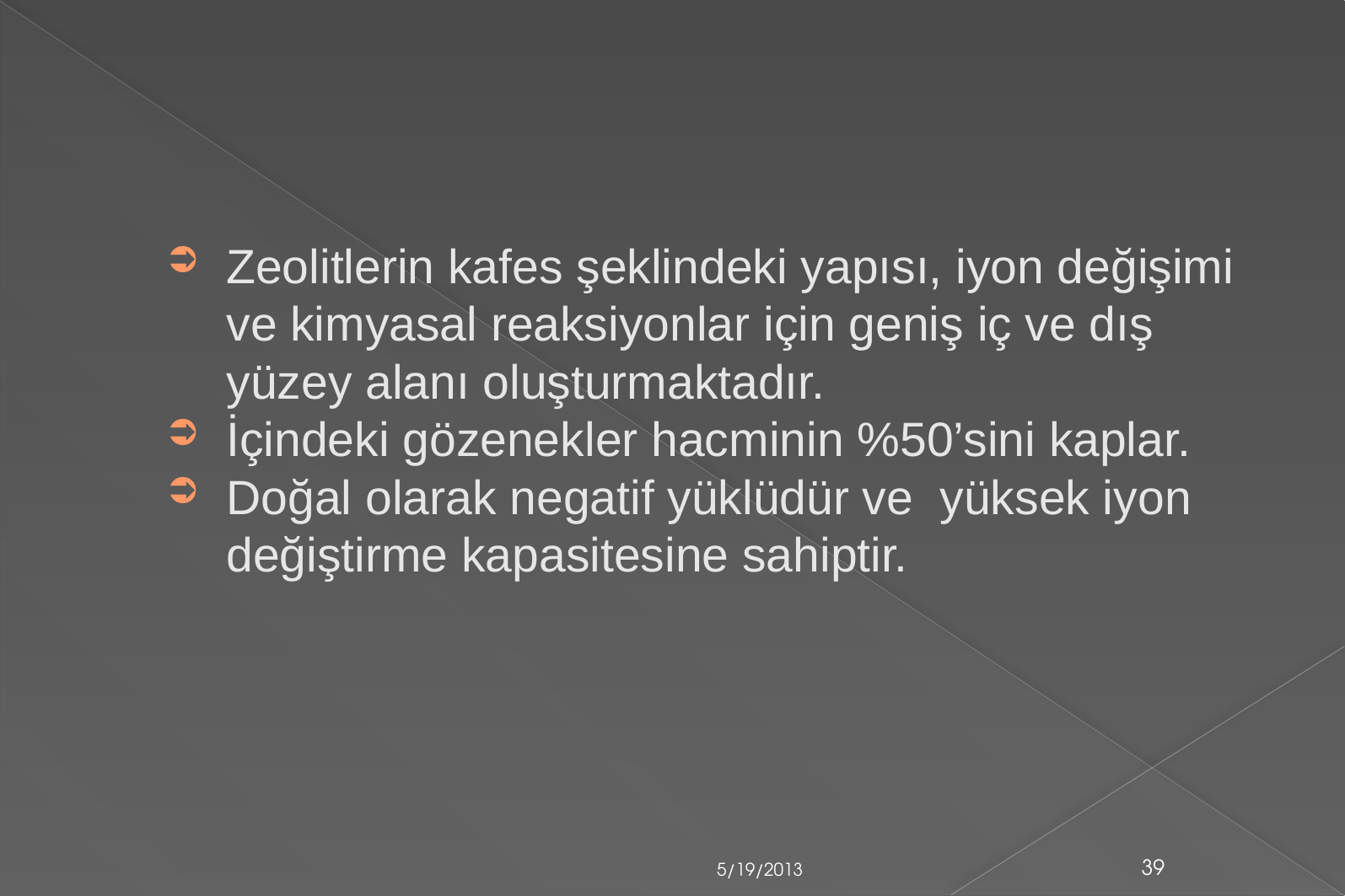

Zeolitlerin kafes şeklindeki yapısı, iyon değişimi ve kimyasal reaksiyonlar için geniş iç ve dış yüzey alanı oluşturmaktadır.
İçindeki gözenekler hacminin %50’sini kaplar.
Doğal olarak negatif yüklüdür ve  yüksek iyon değiştirme kapasitesine sahiptir.
5/19/2013
39